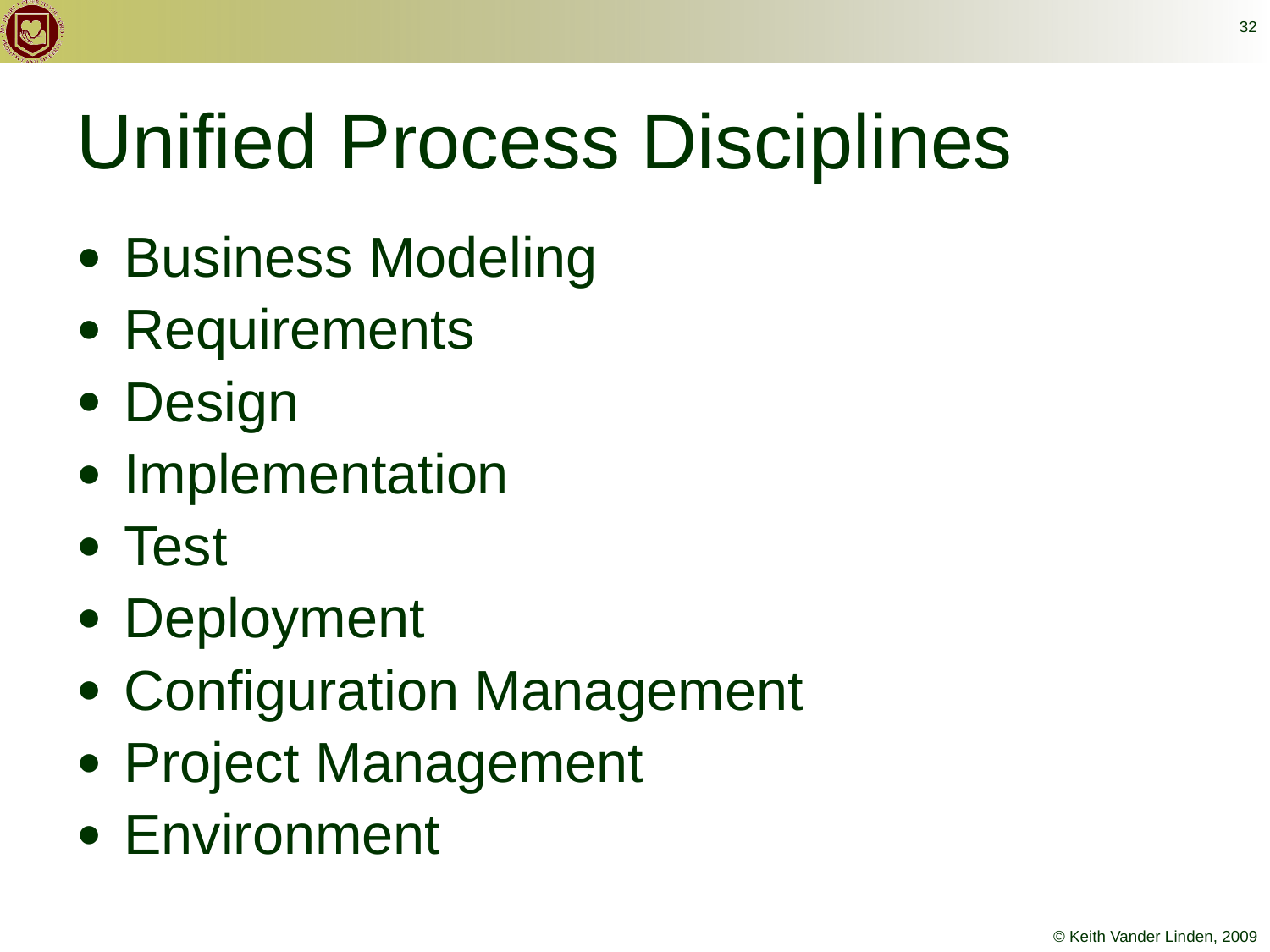

32
# Unified Process Disciplines
Business Modeling
Requirements
Design
Implementation
Test
Deployment
Configuration Management
Project Management
Environment